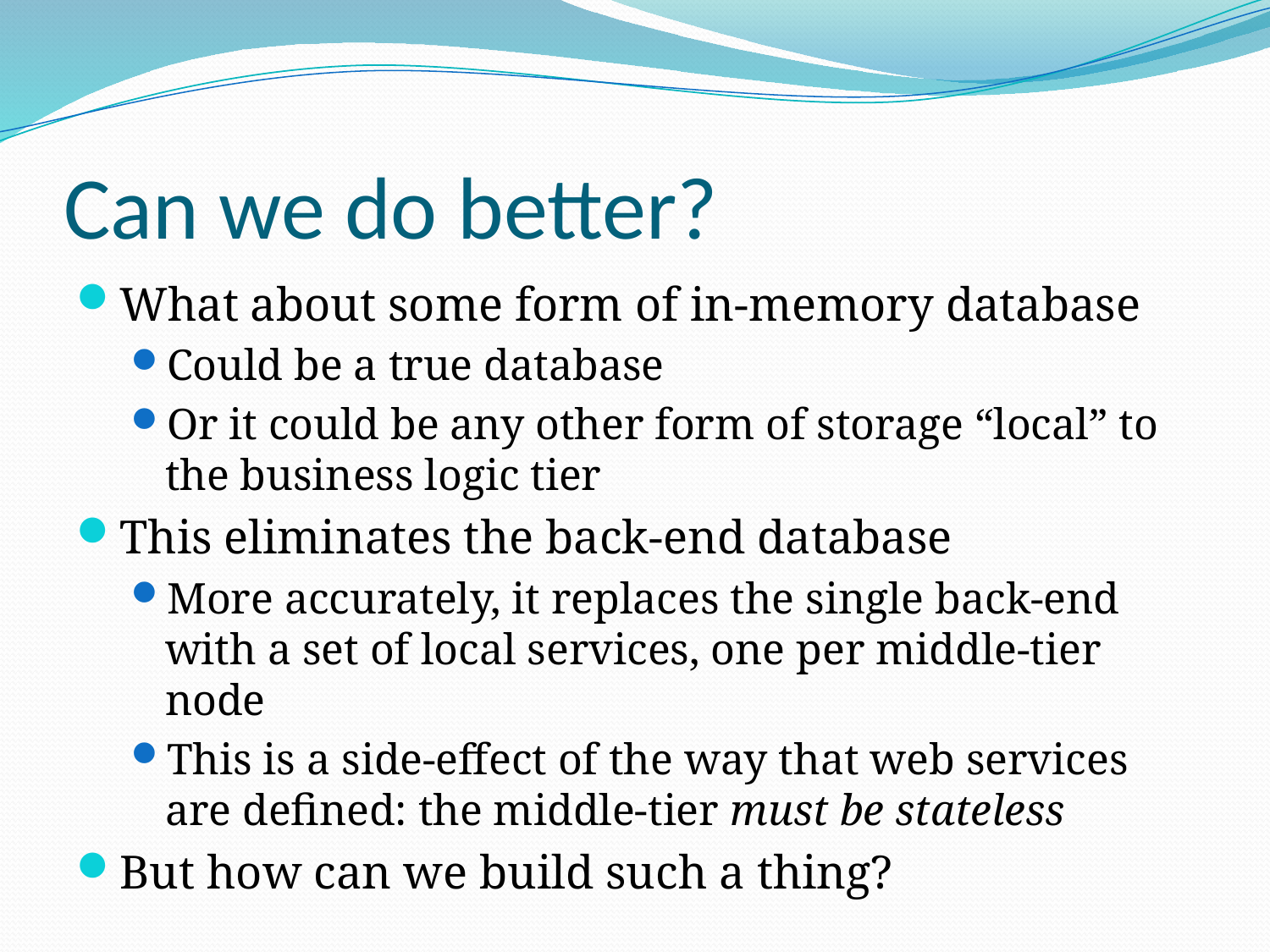

Can we do better?
What about some form of in-memory database
Could be a true database
Or it could be any other form of storage “local” to the business logic tier
This eliminates the back-end database
More accurately, it replaces the single back-end with a set of local services, one per middle-tier node
This is a side-effect of the way that web services are defined: the middle-tier must be stateless
But how can we build such a thing?